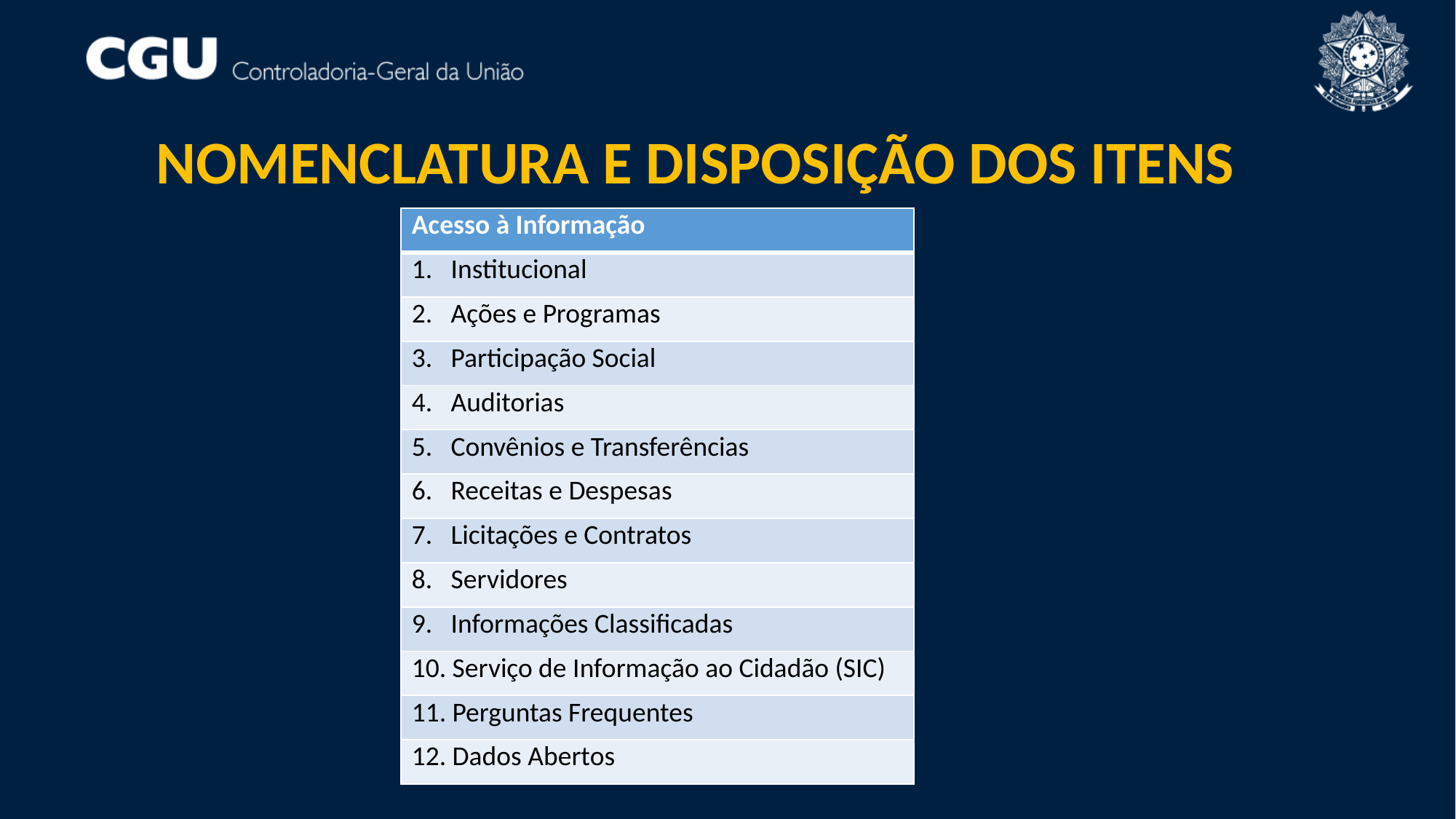

NOMENCLATURA E DISPOSIÇÃO DOS ITENS
| Acesso à Informação |
| --- |
| 1. Institucional |
| 2. Ações e Programas |
| 3. Participação Social |
| 4. Auditorias |
| 5. Convênios e Transferências |
| 6. Receitas e Despesas |
| 7. Licitações e Contratos |
| 8. Servidores |
| 9. Informações Classificadas |
| 10. Serviço de Informação ao Cidadão (SIC) |
| 11. Perguntas Frequentes |
| 12. Dados Abertos |